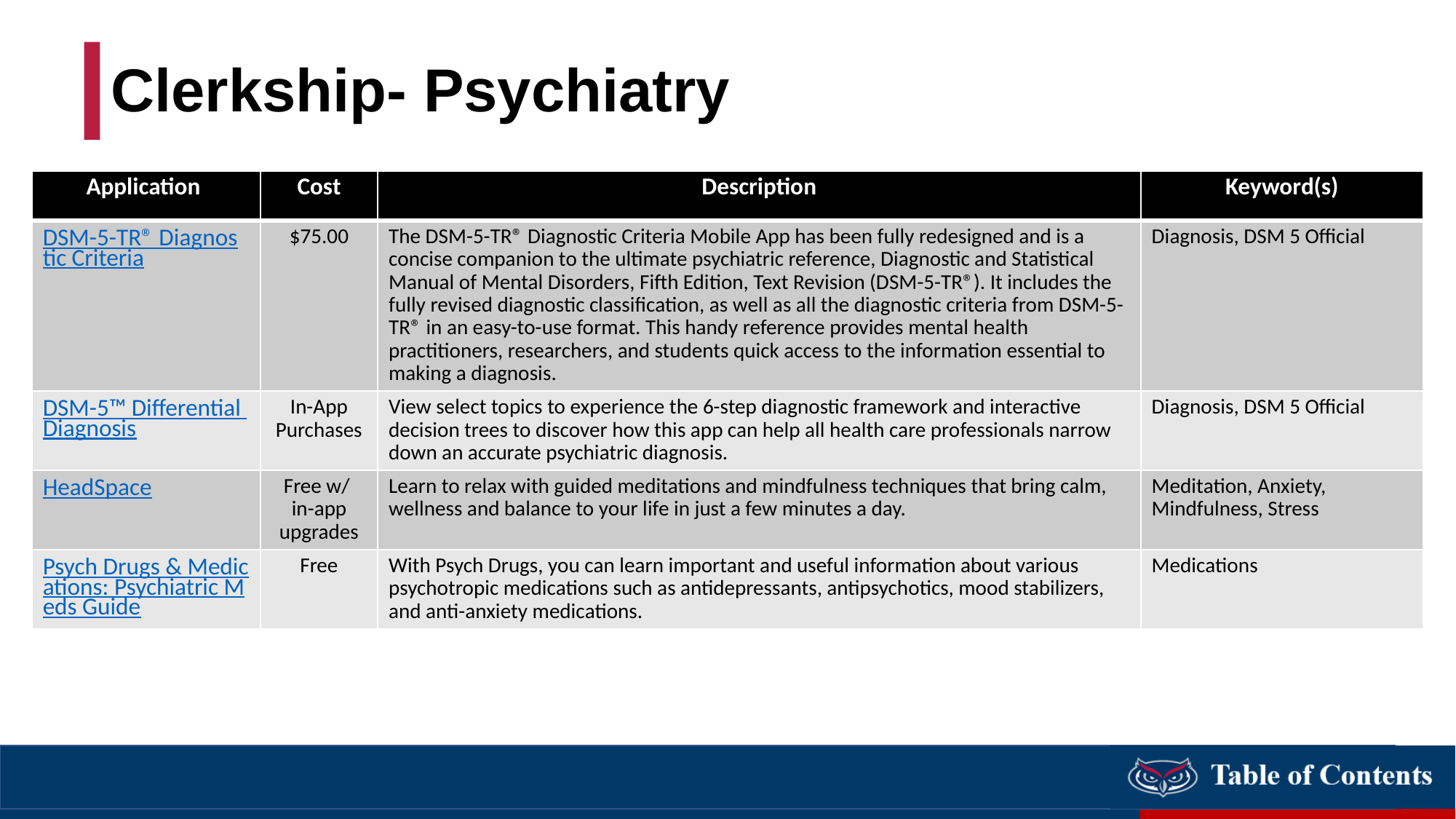

# Clerkship- Psychiatry
| Application | Cost | Description | Keyword(s) |
| --- | --- | --- | --- |
| DSM-5-TR® Diagnostic Criteria | $75.00 | The DSM-5-TR® Diagnostic Criteria Mobile App has been fully redesigned and is a concise companion to the ultimate psychiatric reference, Diagnostic and Statistical Manual of Mental Disorders, Fifth Edition, Text Revision (DSM-5-TR®). It includes the fully revised diagnostic classification, as well as all the diagnostic criteria from DSM-5-TR® in an easy-to-use format. This handy reference provides mental health practitioners, researchers, and students quick access to the information essential to making a diagnosis. | Diagnosis, DSM 5 Official |
| DSM-5™ Differential Diagnosis | In-App Purchases | View select topics to experience the 6-step diagnostic framework and interactive decision trees to discover how this app can help all health care professionals narrow down an accurate psychiatric diagnosis. | Diagnosis, DSM 5 Official |
| HeadSpace | Free w/ in-app upgrades | Learn to relax with guided meditations and mindfulness techniques that bring calm, wellness and balance to your life in just a few minutes a day. | Meditation, Anxiety, Mindfulness, Stress |
| Psych Drugs & Medications: Psychiatric Meds Guide | Free | With Psych Drugs, you can learn important and useful information about various psychotropic medications such as antidepressants, antipsychotics, mood stabilizers, and anti-anxiety medications. | Medications |